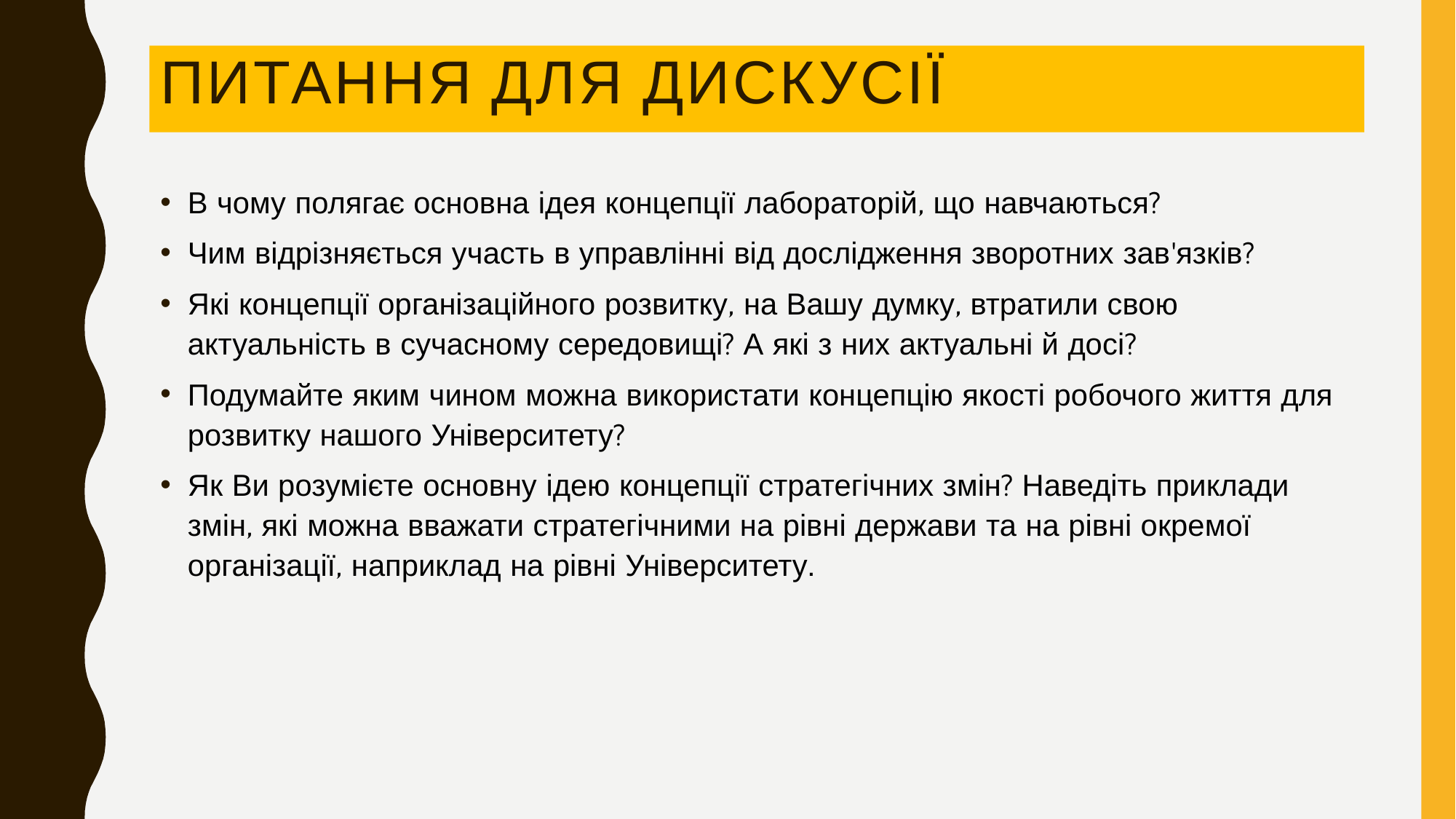

# питання для дискусії
В чому полягає основна ідея концепції лабораторій, що навчаються?
Чим відрізняється участь в управлінні від дослідження зворотних зав'язків?
Які концепції організаційного розвитку, на Вашу думку, втратили свою актуальність в сучасному середовищі? А які з них актуальні й досі?
Подумайте яким чином можна використати концепцію якості робочого життя для розвитку нашого Університету?
Як Ви розумієте основну ідею концепції стратегічних змін? Наведіть приклади змін, які можна вважати стратегічними на рівні держави та на рівні окремої організації, наприклад на рівні Університету.